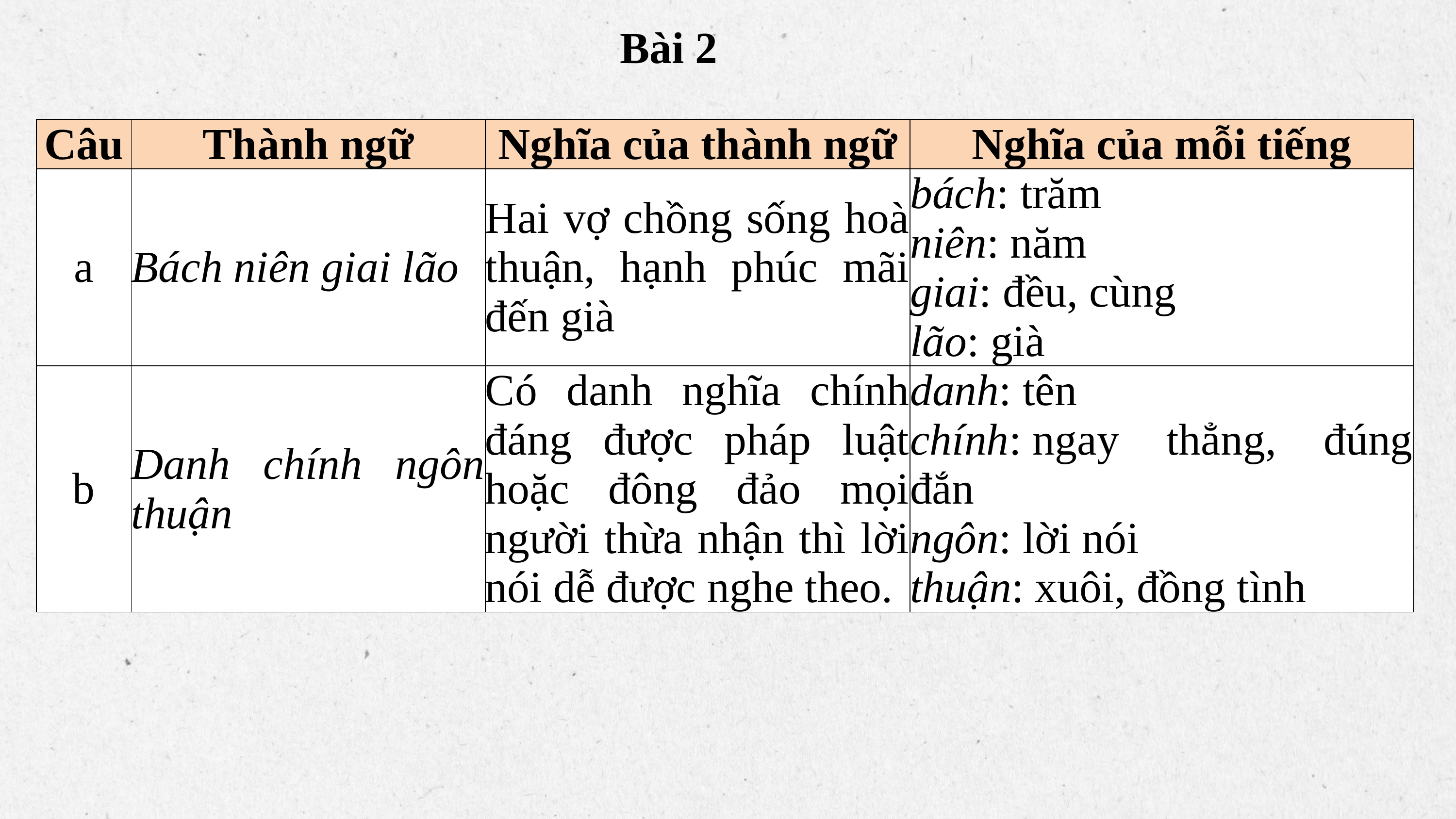

# Bài 2
| Câu | Thành ngữ | Nghĩa của thành ngữ | Nghĩa của mỗi tiếng |
| --- | --- | --- | --- |
| a | Bách niên giai lão | Hai vợ chồng sống hoà thuận, hạnh phúc mãi đến già | bách: trăm niên: năm giai: đều, cùng lão: già |
| b | Danh chính ngôn thuận | Có danh nghĩa chính đáng được pháp luật hoặc đông đảo mọi người thừa nhận thì lời nói dễ được nghe theo. | danh: tên chính: ngay thẳng, đúng đắn ngôn: lời nói thuận: xuôi, đồng tình |